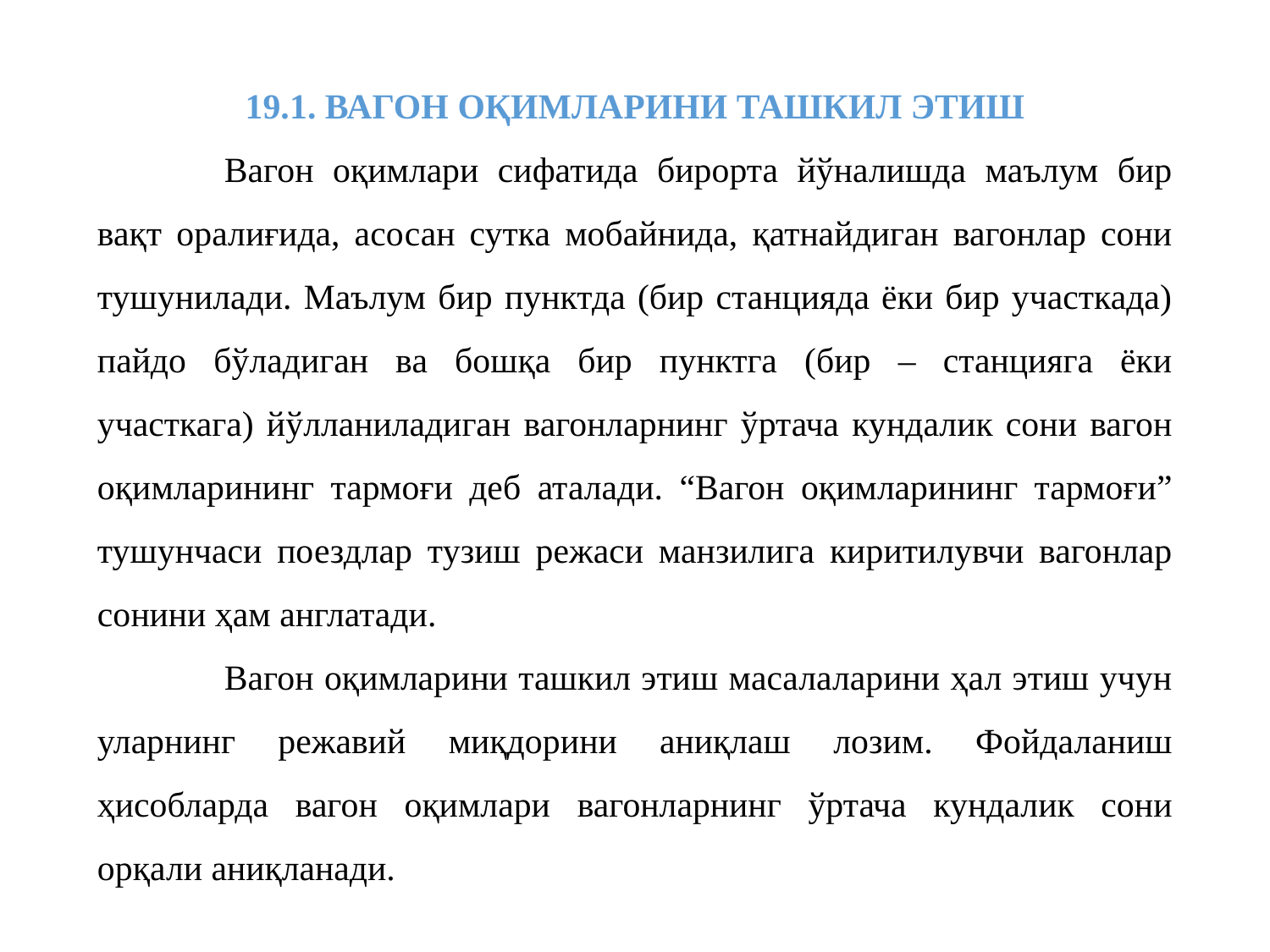

19.1. ВАГОН ОҚИМЛАРИНИ ТАШКИЛ ЭТИШ
			Вагон оқимлари сифатида бирорта йўналишда маълум бир вақт оралиғида, асосан сутка мобайнида, қатнайдиган вагонлар сони тушунилади. Маълум бир пунктда (бир станцияда ёки бир участкада) пайдо бўладиган ва бошқа бир пунктга (бир – станцияга ёки участкага) йўлланиладиган вагонларнинг ўртача кундалик сони вагон оқимларининг тармоғи деб аталади. “Вагон оқимларининг тармоғи” тушунчаси поездлар тузиш режаси манзилига киритилувчи вагонлар сонини ҳам англатади.
			Вагон оқимларини ташкил этиш масалаларини ҳал этиш учун уларнинг режавий миқдорини аниқлаш лозим. Фойдаланиш ҳисобларда вагон оқимлари вагонларнинг ўртача кундалик сони орқали аниқланади.